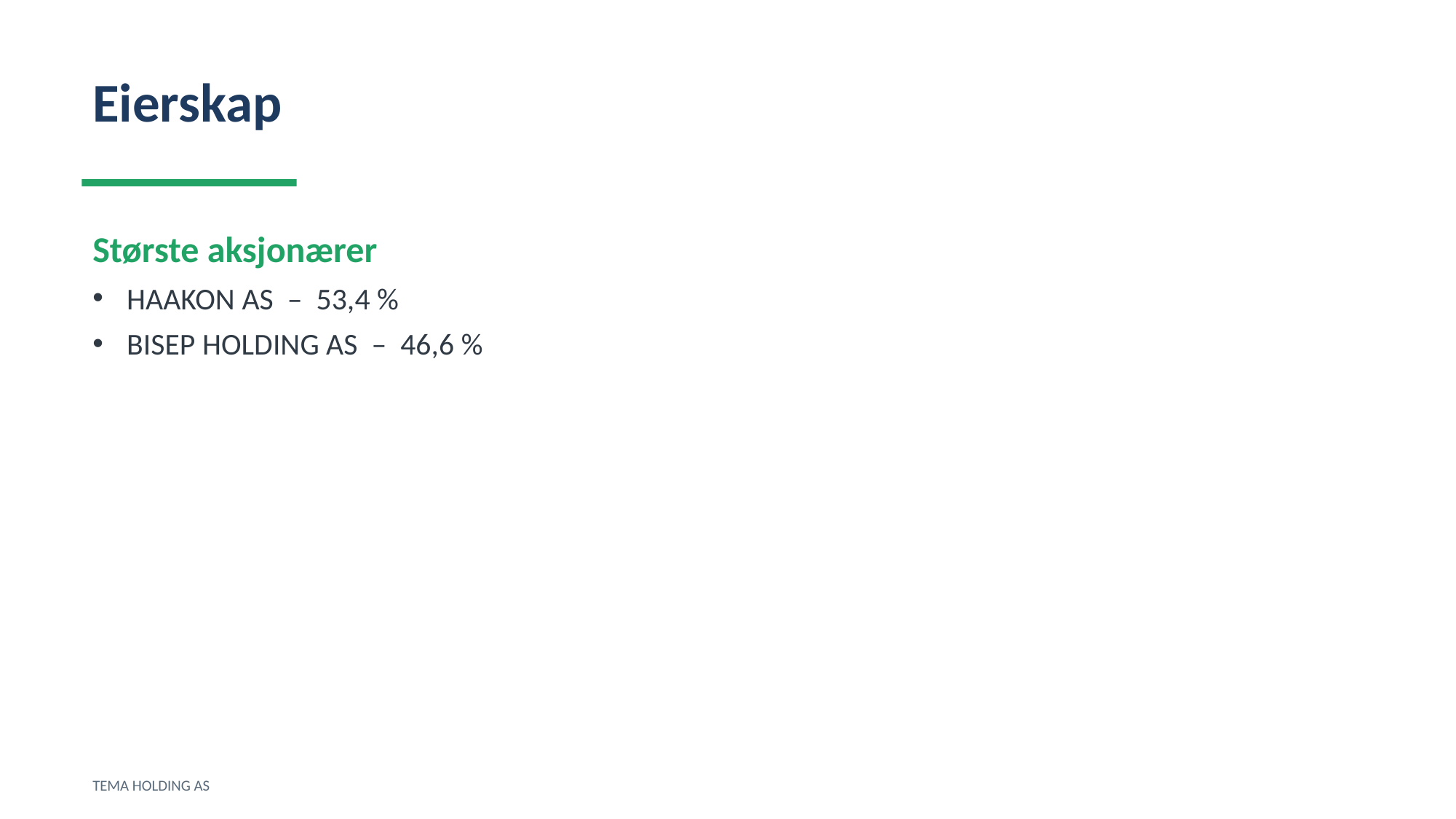

Eierskap

Største aksjonærer
HAAKON AS  –  53,4 %
BISEP HOLDING AS  –  46,6 %
TEMA HOLDING AS